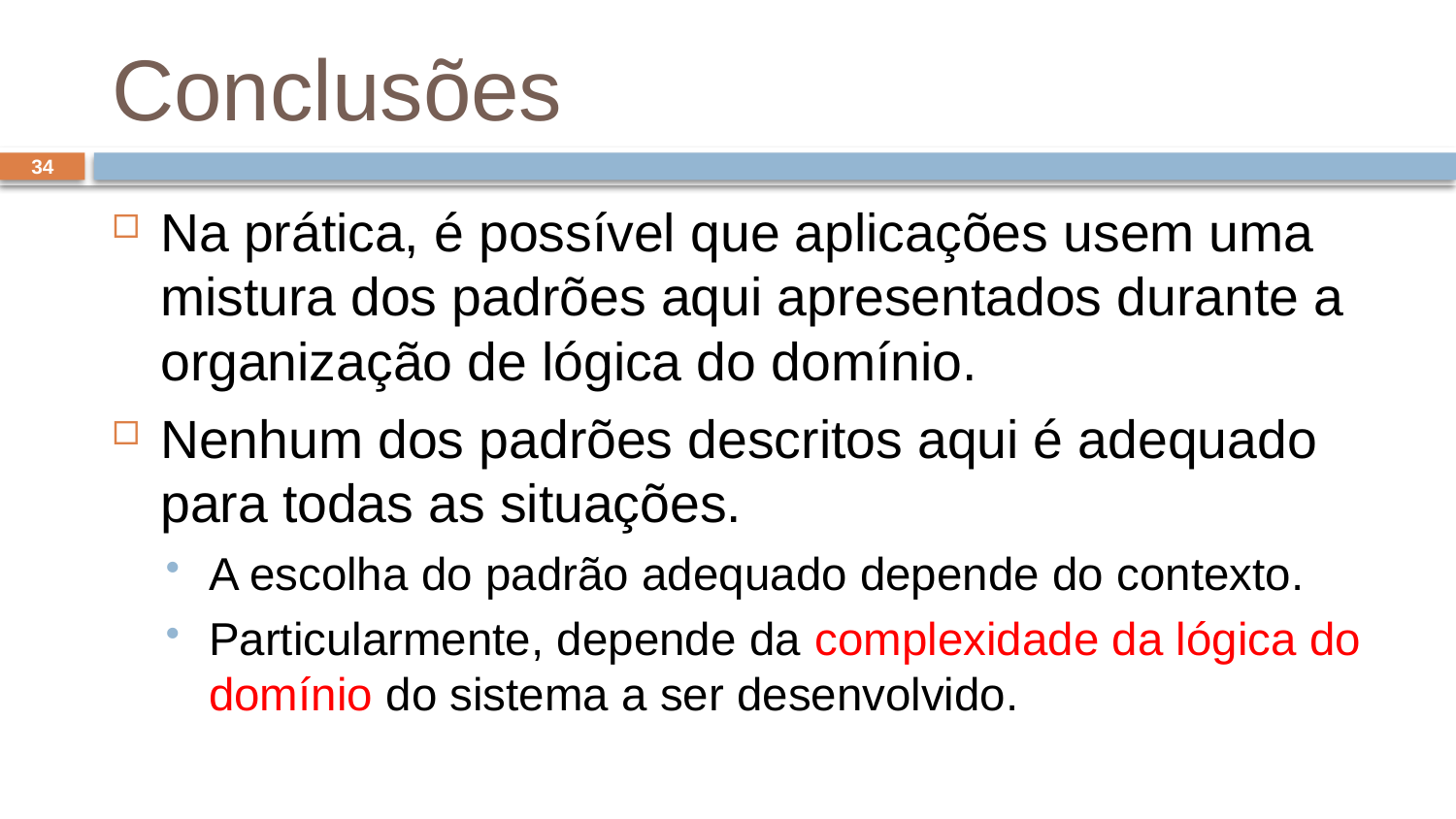

# Conclusões
34
Na prática, é possível que aplicações usem uma mistura dos padrões aqui apresentados durante a organização de lógica do domínio.
Nenhum dos padrões descritos aqui é adequado para todas as situações.
A escolha do padrão adequado depende do contexto.
Particularmente, depende da complexidade da lógica do domínio do sistema a ser desenvolvido.